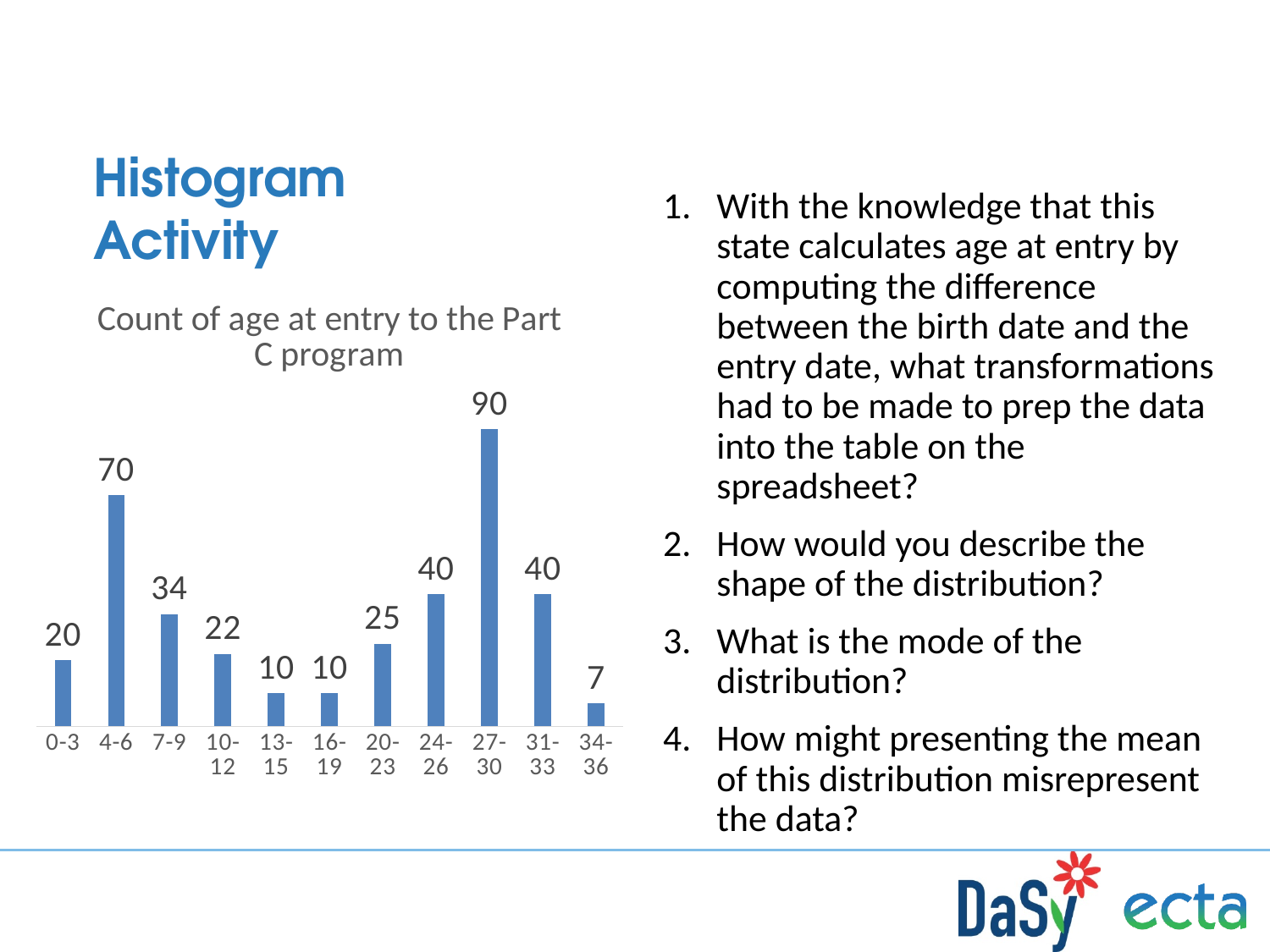

# Histogram Activity
With the knowledge that this state calculates age at entry by computing the difference between the birth date and the entry date, what transformations had to be made to prep the data into the table on the spreadsheet?
How would you describe the shape of the distribution?
What is the mode of the distribution?
How might presenting the mean of this distribution misrepresent the data?

### Chart: Count of age at entry to the Part C program

| Category | Count |
|---|---|
| 0-3 | 20.0 |
| 4-6 | 70.0 |
| 7-9 | 34.0 |
| 10-12 | 22.0 |
| 13-15 | 10.0 |
| 16-19 | 10.0 |
| 20-23 | 25.0 |
| 24-26 | 40.0 |
| 27-30 | 90.0 |
| 31-33 | 40.0 |
| 34-36 | 7.0 |